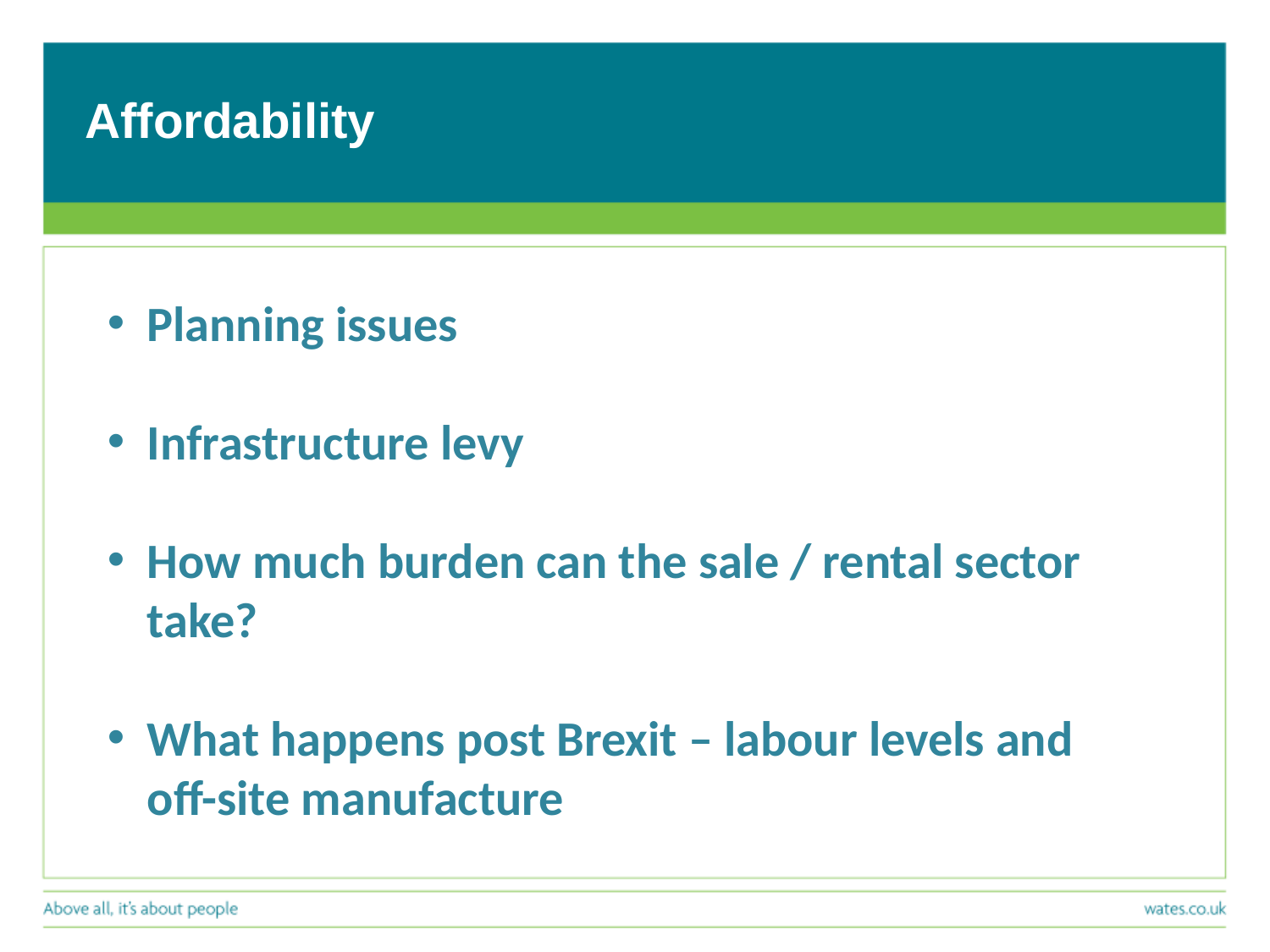

Affordability

Planning issues

Infrastructure levy

How much burden can the sale / rental sector take?

What happens post Brexit – labour levels and off-site manufacture